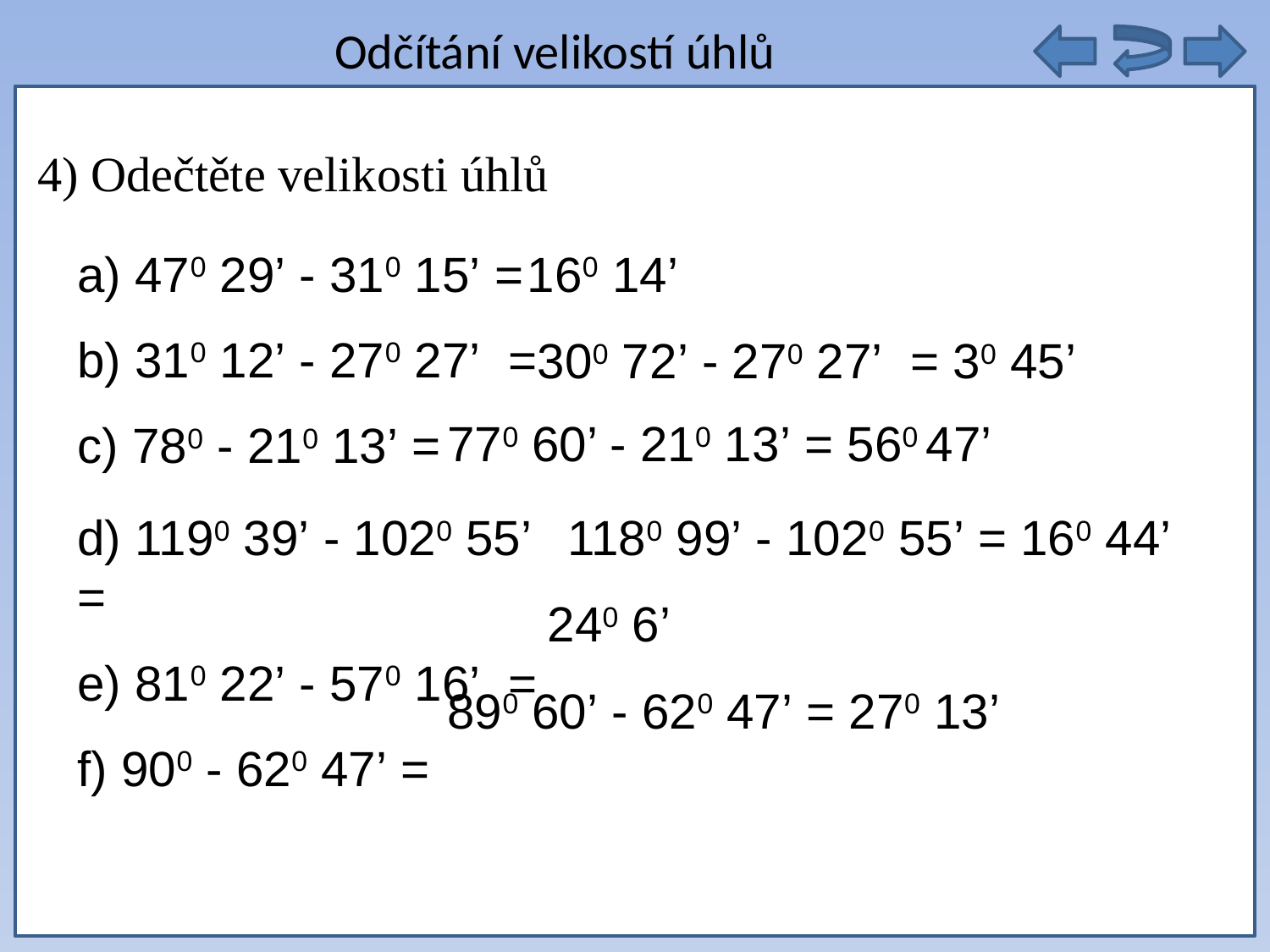

Odčítání velikostí úhlů

autobusy těchto linek ze zastávky vyjet opět současně
4) Odečtěte velikosti úhlů
a) 470 29’ - 310 15’ =
b) 310 12’ - 270 27’  =
c) 780 - 210 13’ =
160 14’
300 72’ - 270 27’  = 30 45’
770 60’ - 210 13’ = 560 47’
d) 1190 39’ - 1020 55’ =
e) 810 22’ - 570 16’  =
f) 900 - 620 47’ =
1180 99’ - 1020 55’ = 160 44’
240 6’
890 60’ - 620 47’ = 270 13’